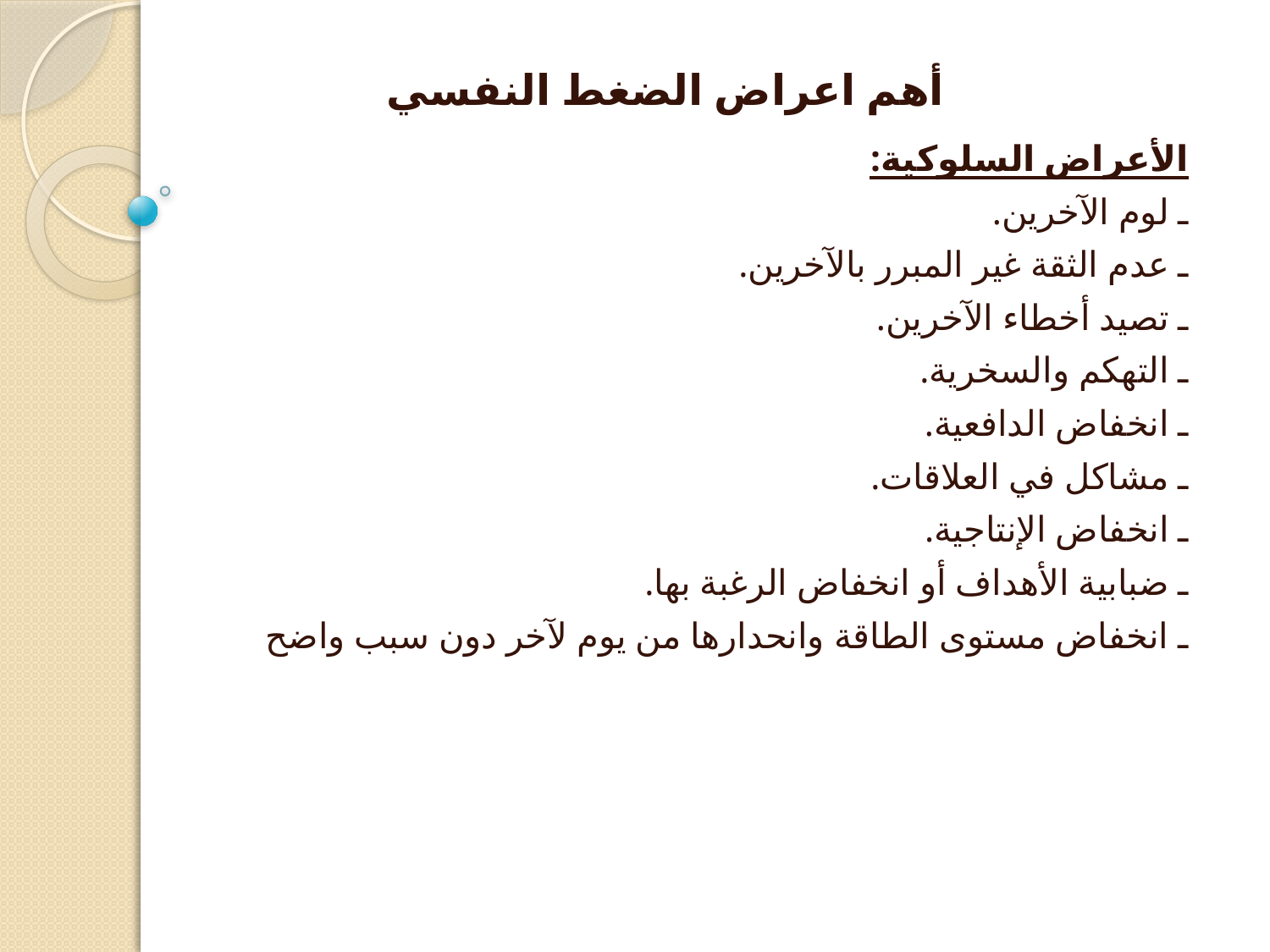

# أهم اعراض الضغط النفسي
الأعراض السلوكية:
ـ لوم الآخرين.
ـ عدم الثقة غير المبرر بالآخرين.
ـ تصيد أخطاء الآخرين.
ـ التهكم والسخرية.
ـ انخفاض الدافعية.
ـ مشاكل في العلاقات.
ـ انخفاض الإنتاجية.
ـ ضبابية الأهداف أو انخفاض الرغبة بها.
ـ انخفاض مستوى الطاقة وانحدارها من يوم لآخر دون سبب واضح